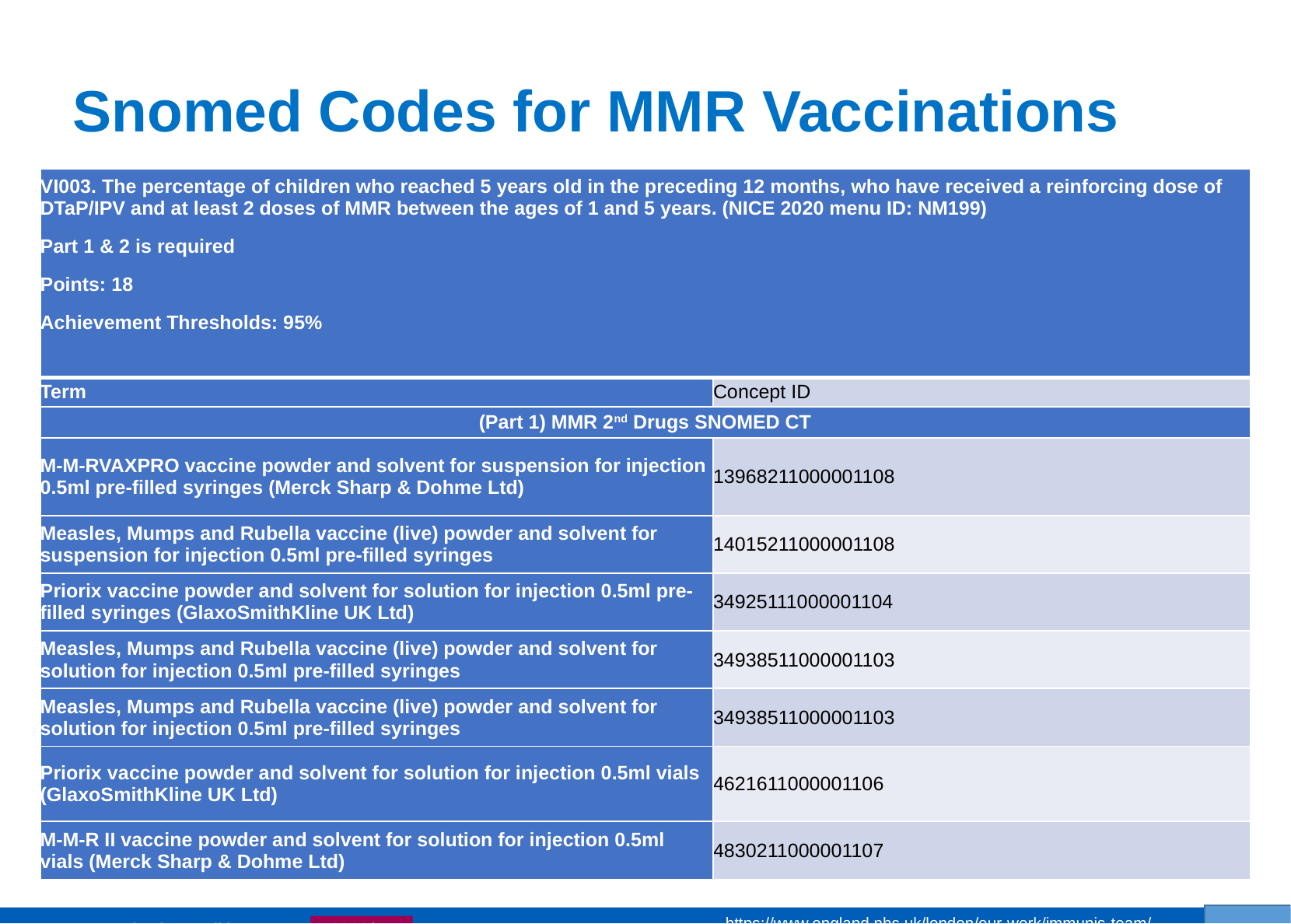

Introduction
Introduction
Introduction
Introduction
Introduction
Introduction
Snomed Codes for MMR Vaccinations
| VI003. The percentage of children who reached 5 years old in the preceding 12 months, who have received a reinforcing dose of DTaP/IPV and at least 2 doses of MMR between the ages of 1 and 5 years. (NICE 2020 menu ID: NM199) Part 1 & 2 is required Points: 18 Achievement Thresholds: 95% |  |
| --- | --- |
| Term | Concept ID |
| (Part 1) MMR 2nd Drugs SNOMED CT |  |
| M-M-RVAXPRO vaccine powder and solvent for suspension for injection 0.5ml pre-filled syringes (Merck Sharp & Dohme Ltd) | 13968211000001108 |
| Measles, Mumps and Rubella vaccine (live) powder and solvent for suspension for injection 0.5ml pre-filled syringes | 14015211000001108 |
| Priorix vaccine powder and solvent for solution for injection 0.5ml pre-filled syringes (GlaxoSmithKline UK Ltd) | 34925111000001104 |
| Measles, Mumps and Rubella vaccine (live) powder and solvent for solution for injection 0.5ml pre-filled syringes | 34938511000001103 |
| Measles, Mumps and Rubella vaccine (live) powder and solvent for solution for injection 0.5ml pre-filled syringes | 34938511000001103 |
| Priorix vaccine powder and solvent for solution for injection 0.5ml vials (GlaxoSmithKline UK Ltd) | 4621611000001106 |
| M-M-R II vaccine powder and solvent for solution for injection 0.5ml vials (Merck Sharp & Dohme Ltd) | 4830211000001107 |

3
20

https://www.england.nhs.uk/london/our-work/immunis-team/
MMR Vaccination Toolkit
2023/24